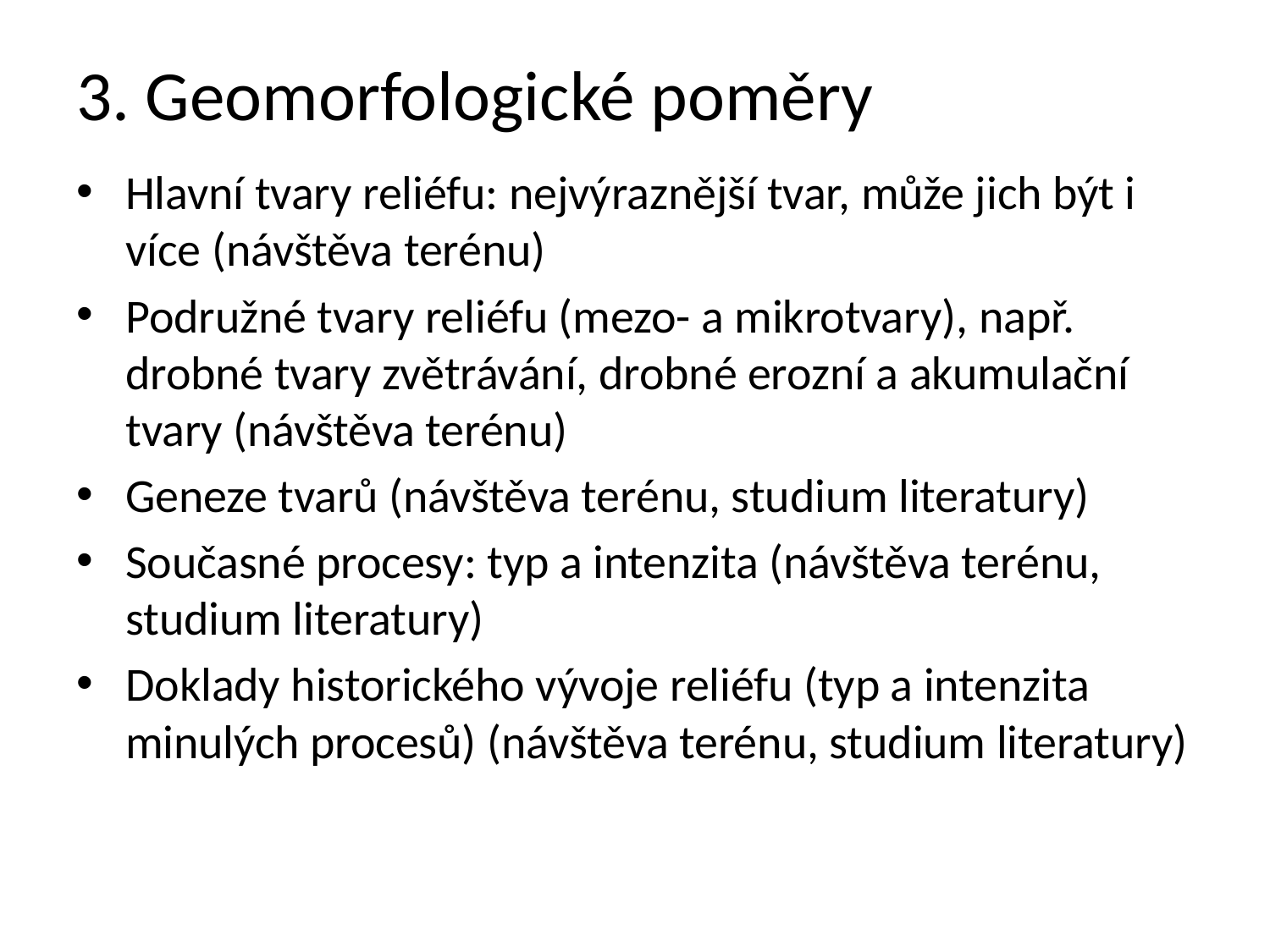

# 3. Geomorfologické poměry
Hlavní tvary reliéfu: nejvýraznější tvar, může jich být i více (návštěva terénu)
Podružné tvary reliéfu (mezo- a mikrotvary), např. drobné tvary zvětrávání, drobné erozní a akumulační tvary (návštěva terénu)
Geneze tvarů (návštěva terénu, studium literatury)
Současné procesy: typ a intenzita (návštěva terénu, studium literatury)
Doklady historického vývoje reliéfu (typ a intenzita minulých procesů) (návštěva terénu, studium literatury)